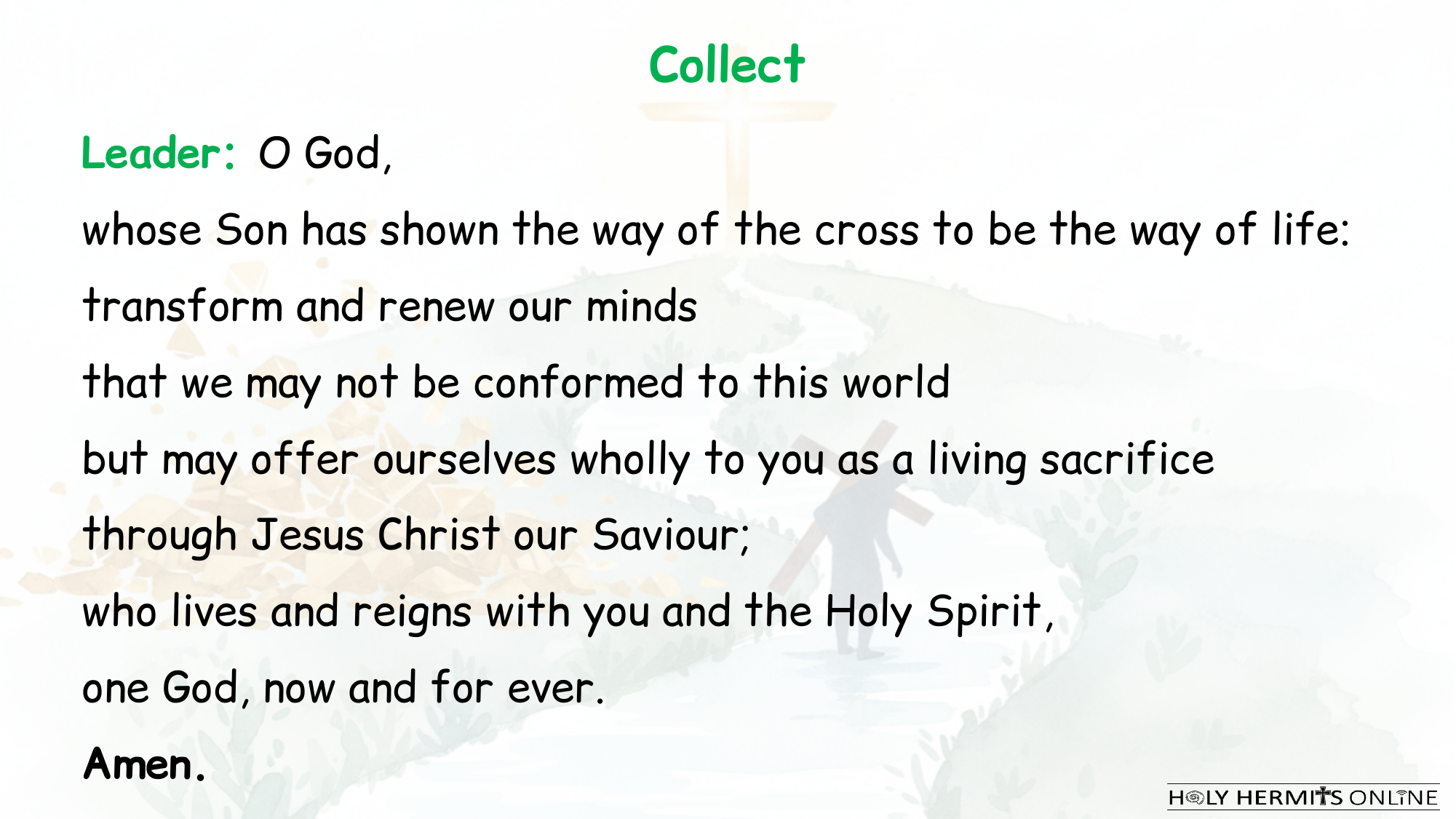

Collect
Leader: O God,
whose Son has shown the way of the cross to be the way of life:
transform and renew our minds
that we may not be conformed to this world
but may offer ourselves wholly to you as a living sacrifice
through Jesus Christ our Saviour;
who lives and reigns with you and the Holy Spirit,
one God, now and for ever.
Amen.